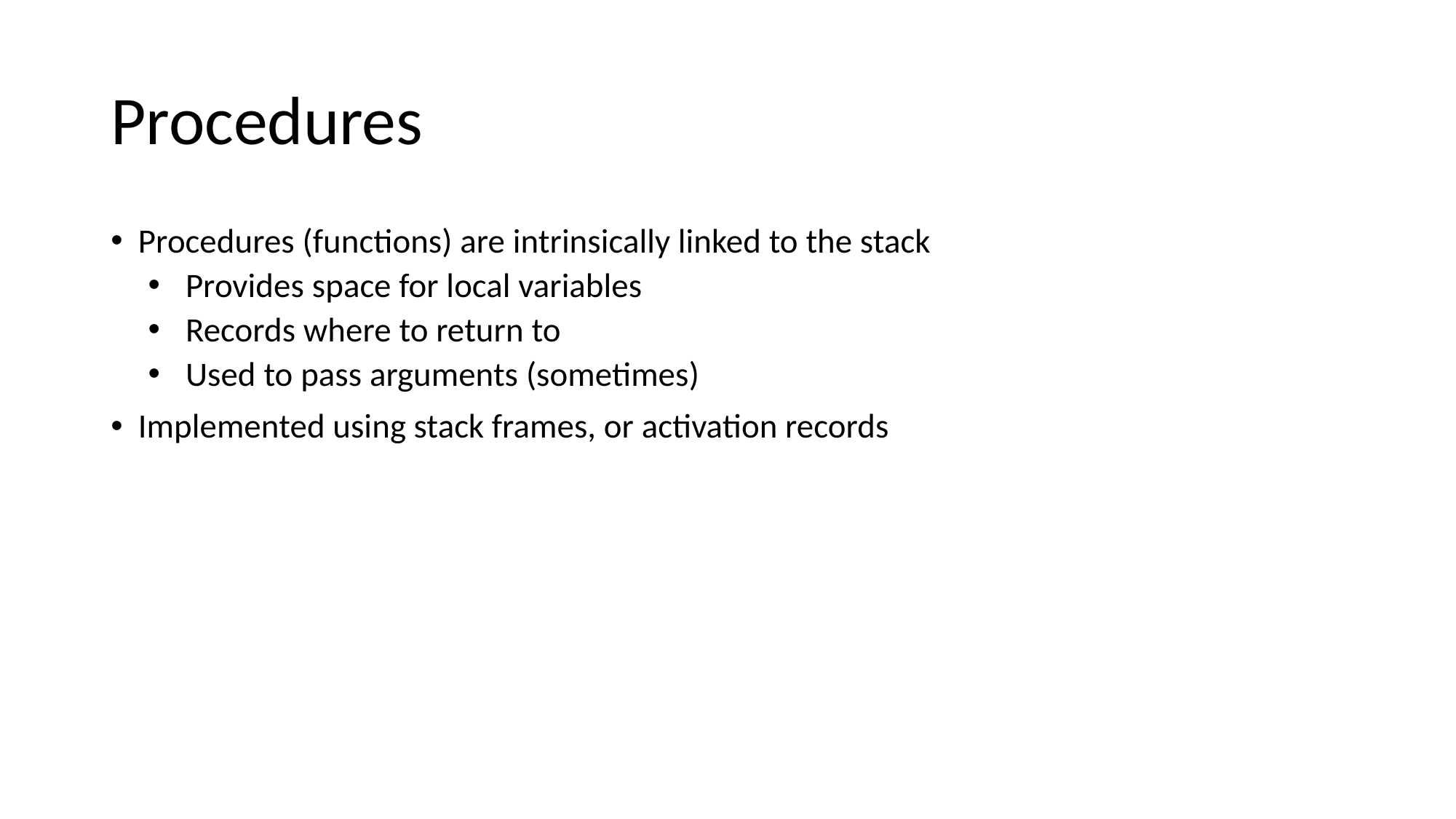

# Procedures
Procedures (functions) are intrinsically linked to the stack
Provides space for local variables
Records where to return to
Used to pass arguments (sometimes)
Implemented using stack frames, or activation records